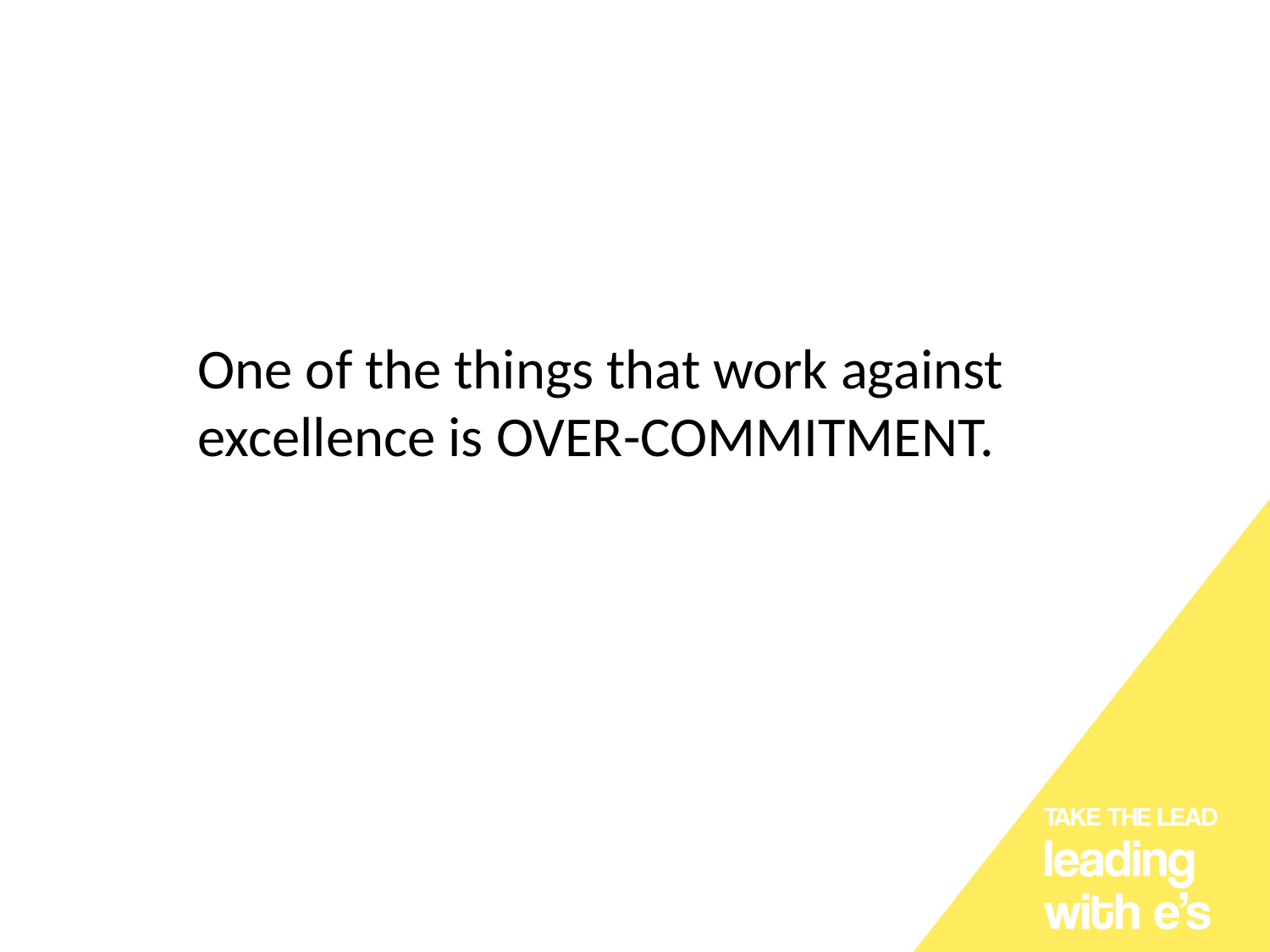

One of the things that work against excellence is OVER-COMMITMENT.